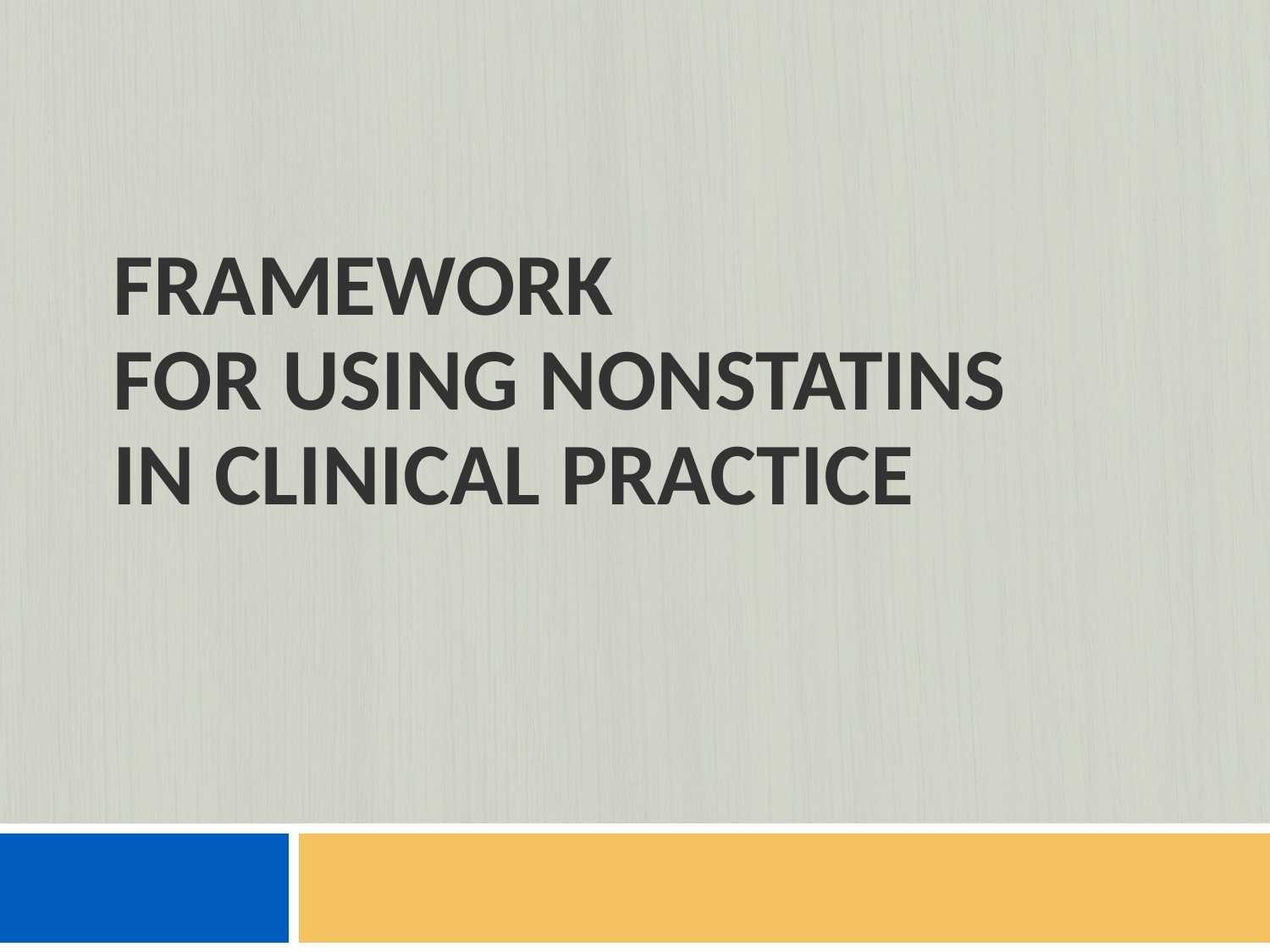

# Framework for Using Nonstatins in Clinical Practice